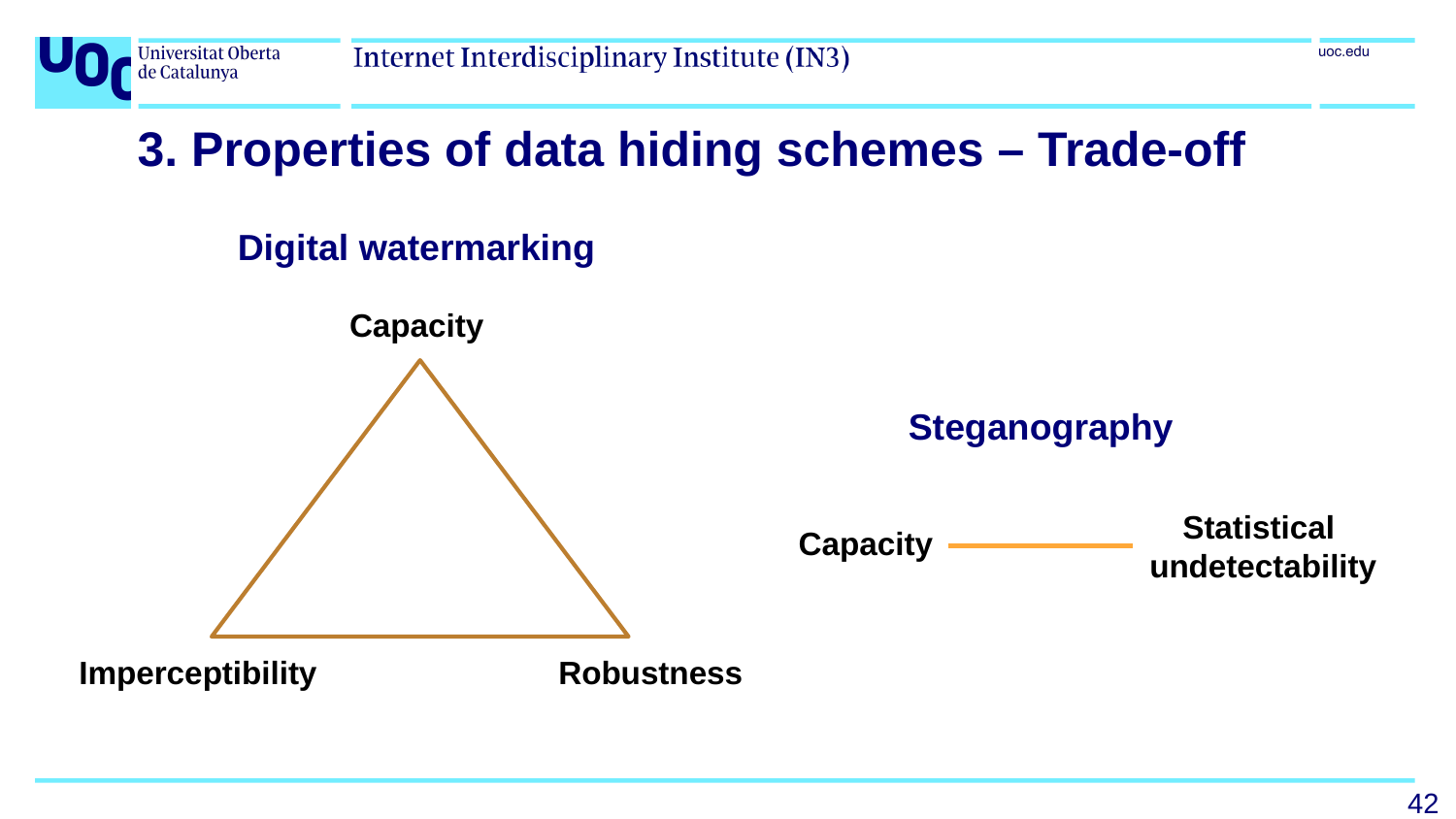

# 3. Properties of data hiding schemes – Trade-off
Digital watermarking
Capacity

Steganography
Statistical
undetectability
Capacity
Imperceptibility
Robustness
42